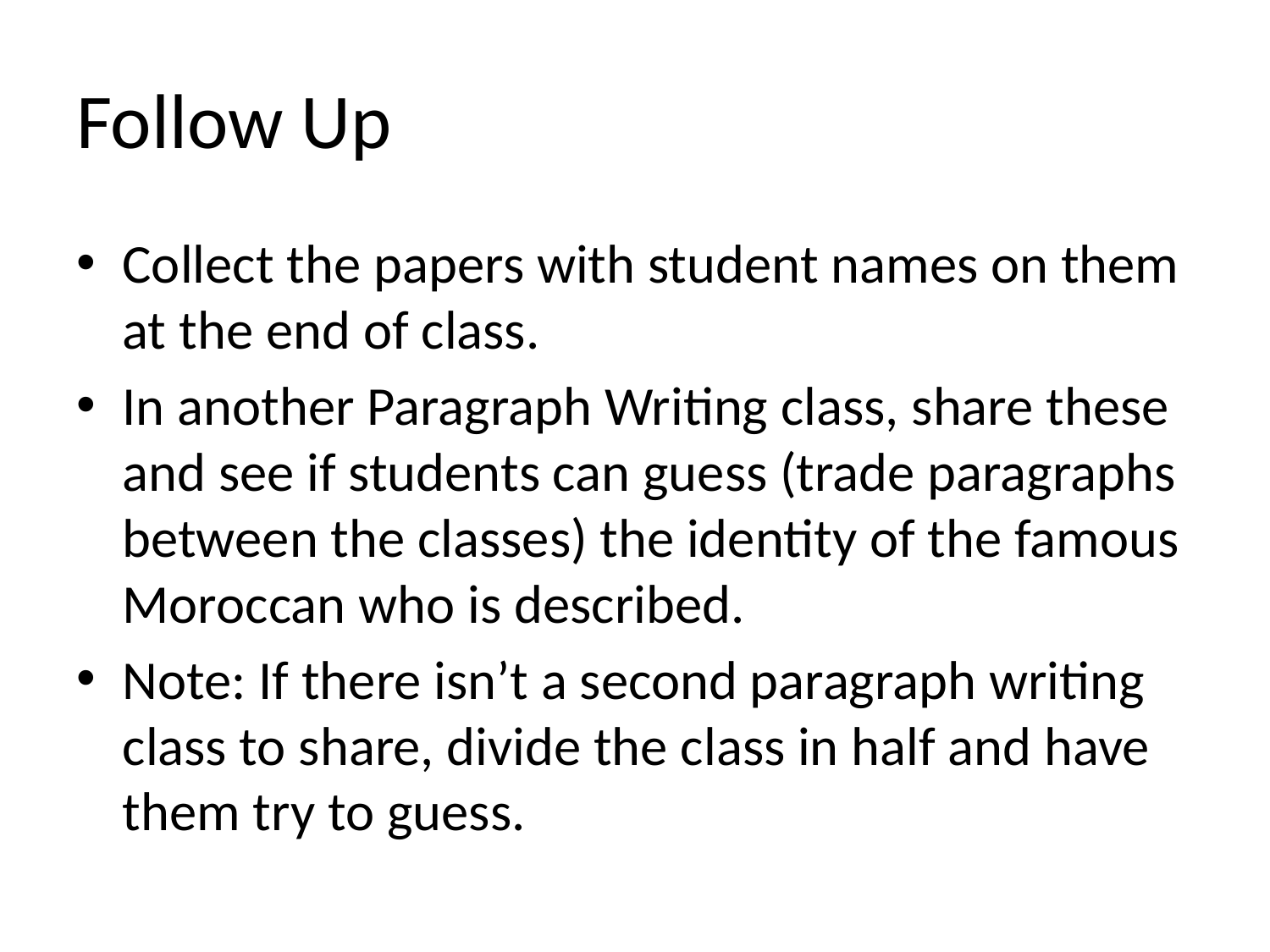

# Follow Up
Collect the papers with student names on them at the end of class.
In another Paragraph Writing class, share these and see if students can guess (trade paragraphs between the classes) the identity of the famous Moroccan who is described.
Note: If there isn’t a second paragraph writing class to share, divide the class in half and have them try to guess.